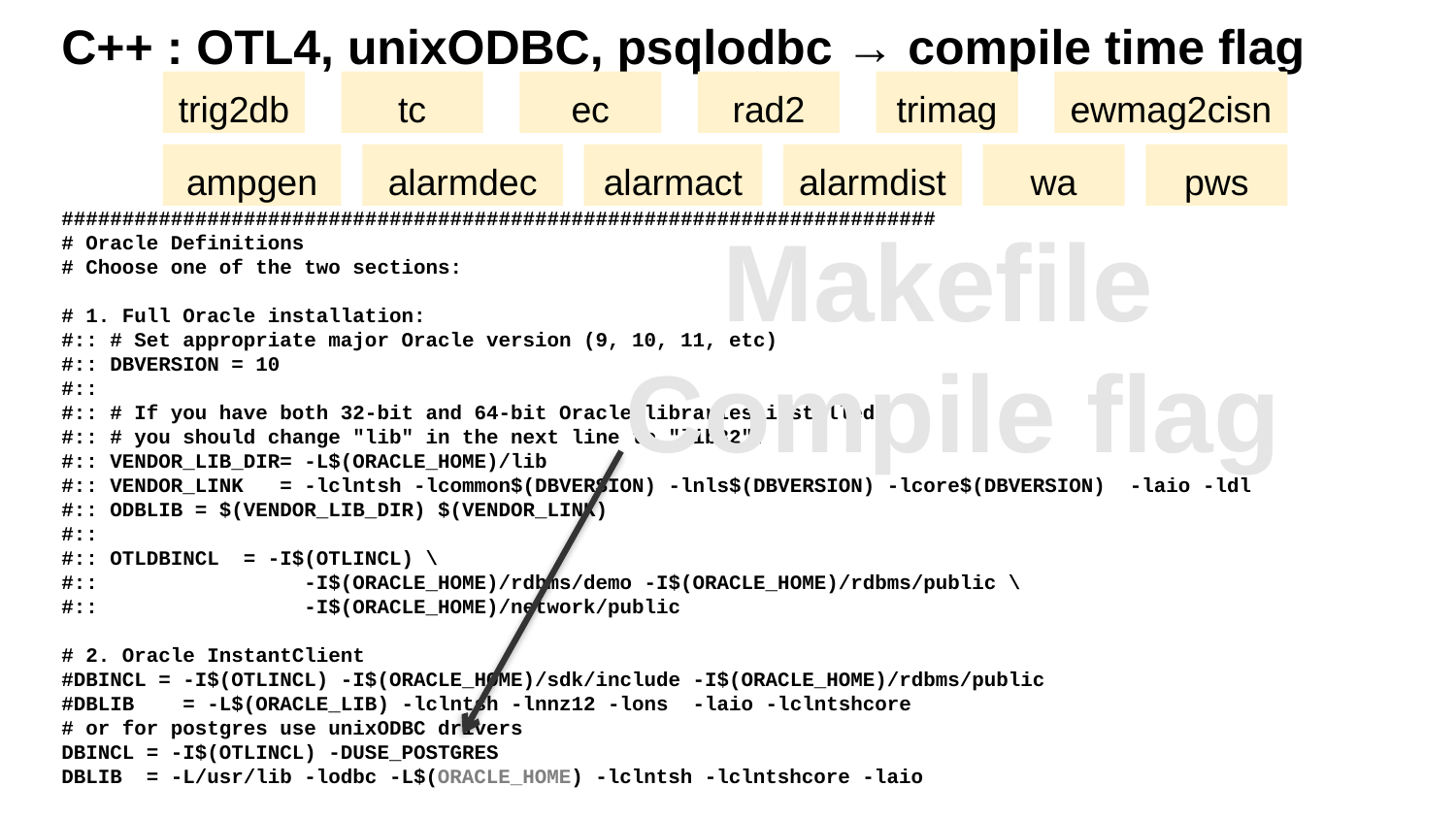

# C++ : OTL4, unixODBC, psqlodbc → compile time flag
trig2db
tc
ec
rad2
trimag
ewmag2cisn
ampgen
alarmdec
alarmact
alarmdist
wa
pws
########################################################################
# Oracle Definitions
# Choose one of the two sections:

# 1. Full Oracle installation:
#:: # Set appropriate major Oracle version (9, 10, 11, etc)
#:: DBVERSION = 10
#::
#:: # If you have both 32-bit and 64-bit Oracle libraries installed,
#:: # you should change "lib" in the next line to "lib32":
#:: VENDOR_LIB_DIR= -L$(ORACLE_HOME)/lib
#:: VENDOR_LINK   = -lclntsh -lcommon$(DBVERSION) -lnls$(DBVERSION) -lcore$(DBVERSION)  -laio -ldl
#:: ODBLIB = $(VENDOR_LIB_DIR) $(VENDOR_LINK)
#::
#:: OTLDBINCL  = -I$(OTLINCL) \
#::                 -I$(ORACLE_HOME)/rdbms/demo -I$(ORACLE_HOME)/rdbms/public \
#::                 -I$(ORACLE_HOME)/network/public

# 2. Oracle InstantClient
#DBINCL = -I$(OTLINCL) -I$(ORACLE_HOME)/sdk/include -I$(ORACLE_HOME)/rdbms/public
#DBLIB    = -L$(ORACLE_LIB) -lclntsh -lnnz12 -lons  -laio -lclntshcore
# or for postgres use unixODBC drivers
DBINCL = -I$(OTLINCL) -DUSE_POSTGRES
DBLIB  = -L/usr/lib -lodbc -L$(ORACLE_HOME) -lclntsh -lclntshcore -laio

Makefile
Compile flag